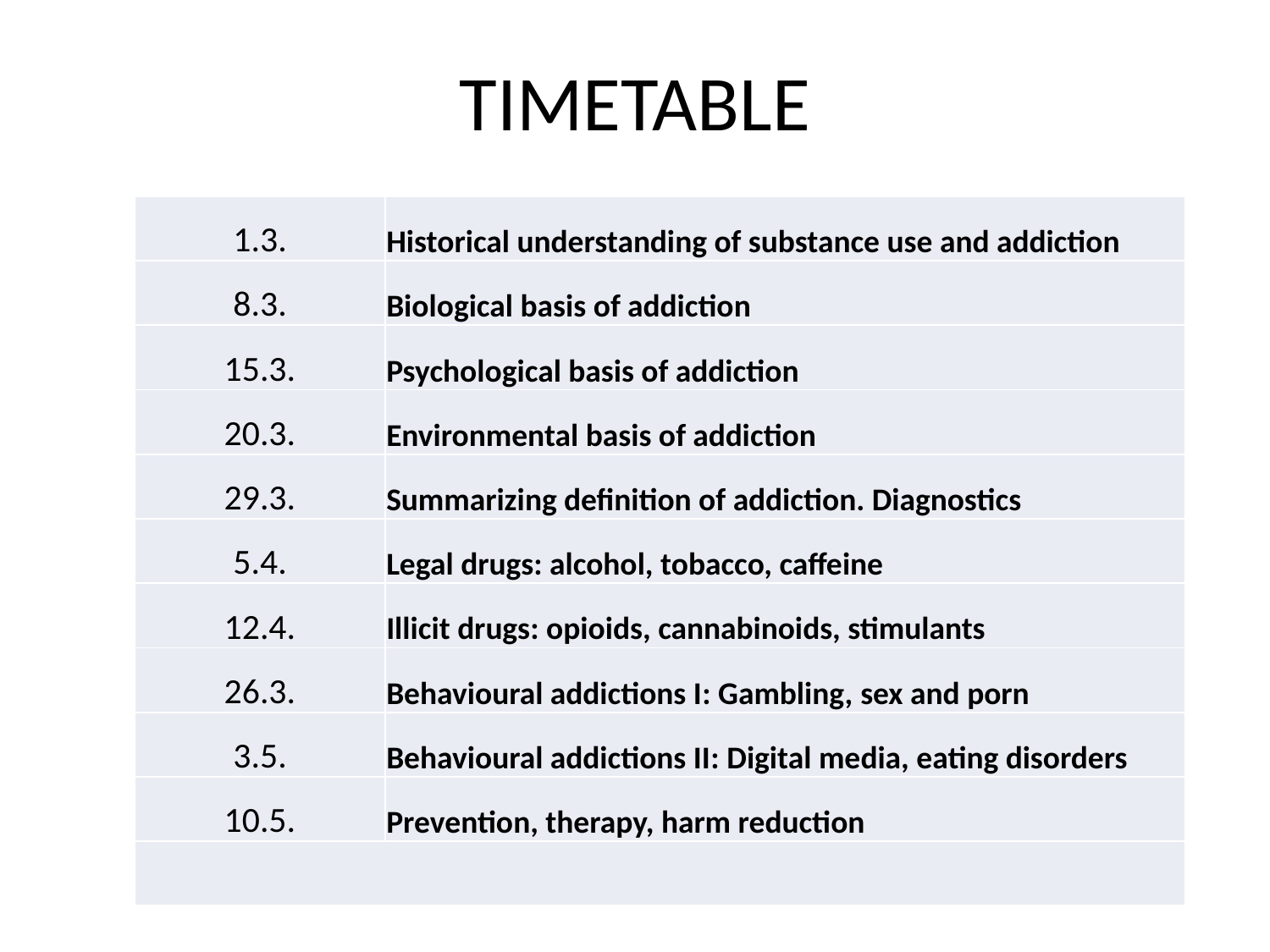

# TIMETABLE
| 1.3. | Historical understanding of substance use and addiction |
| --- | --- |
| 8.3. | Biological basis of addiction |
| 15.3. | Psychological basis of addiction |
| 20.3. | Environmental basis of addiction |
| 29.3. | Summarizing definition of addiction. Diagnostics |
| 5.4. | Legal drugs: alcohol, tobacco, caffeine |
| 12.4. | Illicit drugs: opioids, cannabinoids, stimulants |
| 26.3. | Behavioural addictions I: Gambling, sex and porn |
| 3.5. | Behavioural addictions II: Digital media, eating disorders |
| 10.5. | Prevention, therapy, harm reduction |
|  |  |